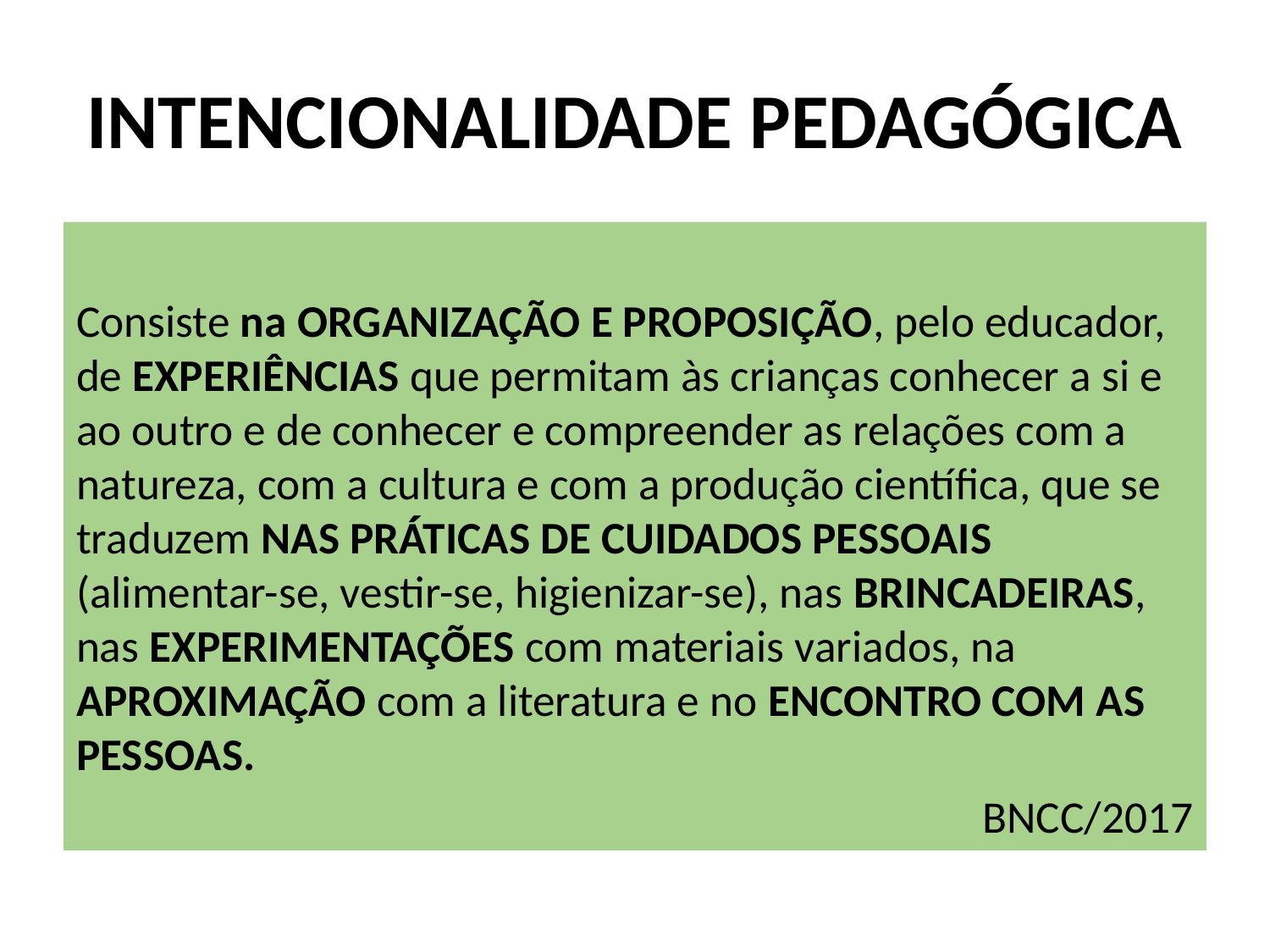

# INTENCIONALIDADE PEDAGÓGICA

Consiste na ORGANIZAÇÃO E PROPOSIÇÃO, pelo educador, de EXPERIÊNCIAS que permitam às crianças conhecer a si e ao outro e de conhecer e compreender as relações com a natureza, com a cultura e com a produção científica, que se traduzem NAS PRÁTICAS DE CUIDADOS PESSOAIS (alimentar-se, vestir-se, higienizar-se), nas BRINCADEIRAS, nas EXPERIMENTAÇÕES com materiais variados, na APROXIMAÇÃO com a literatura e no ENCONTRO COM AS PESSOAS.
BNCC/2017